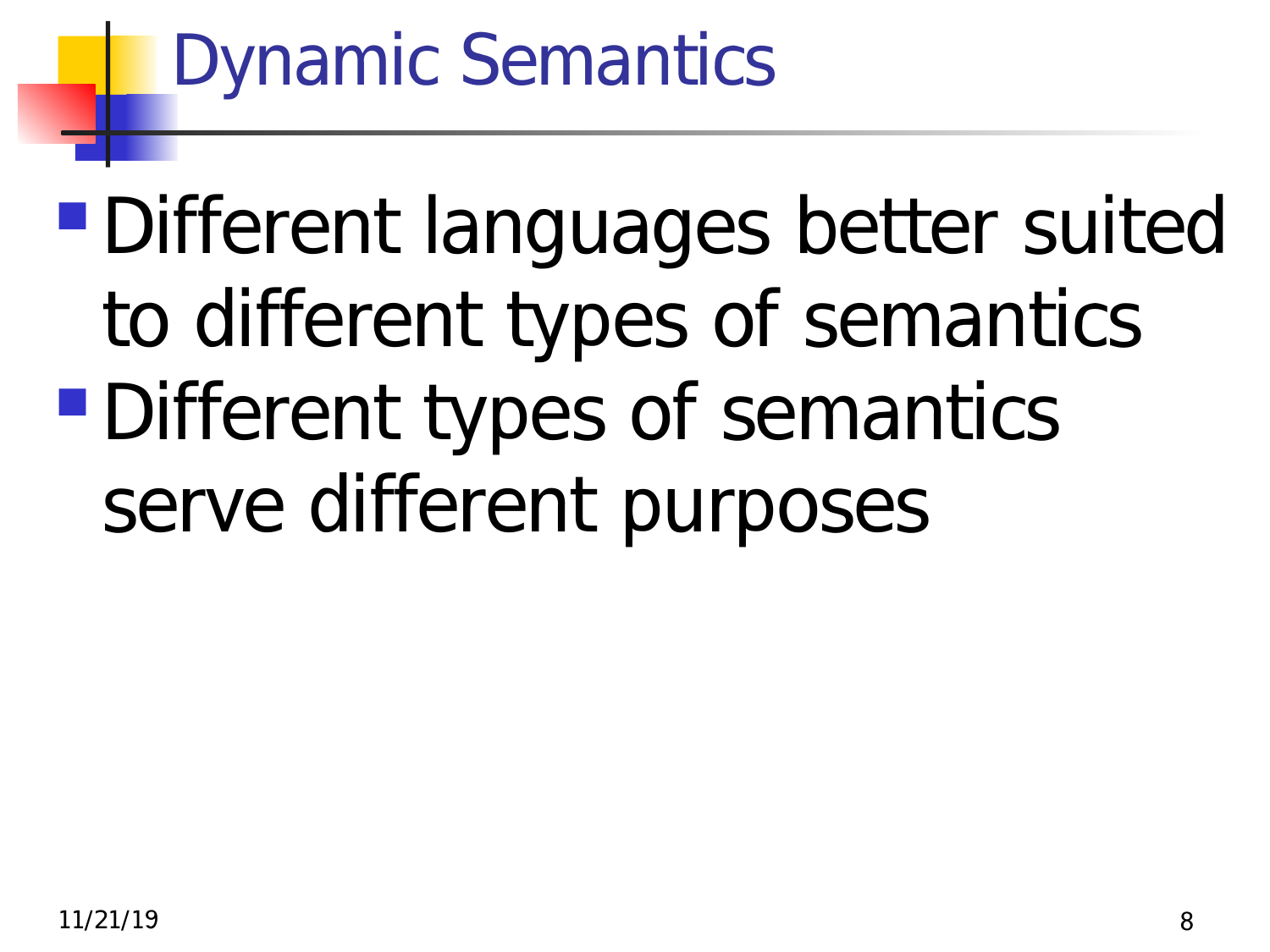

# Dynamic Semantics
Different languages better suited to different types of semantics
Different types of semantics serve different purposes
11/21/19
8